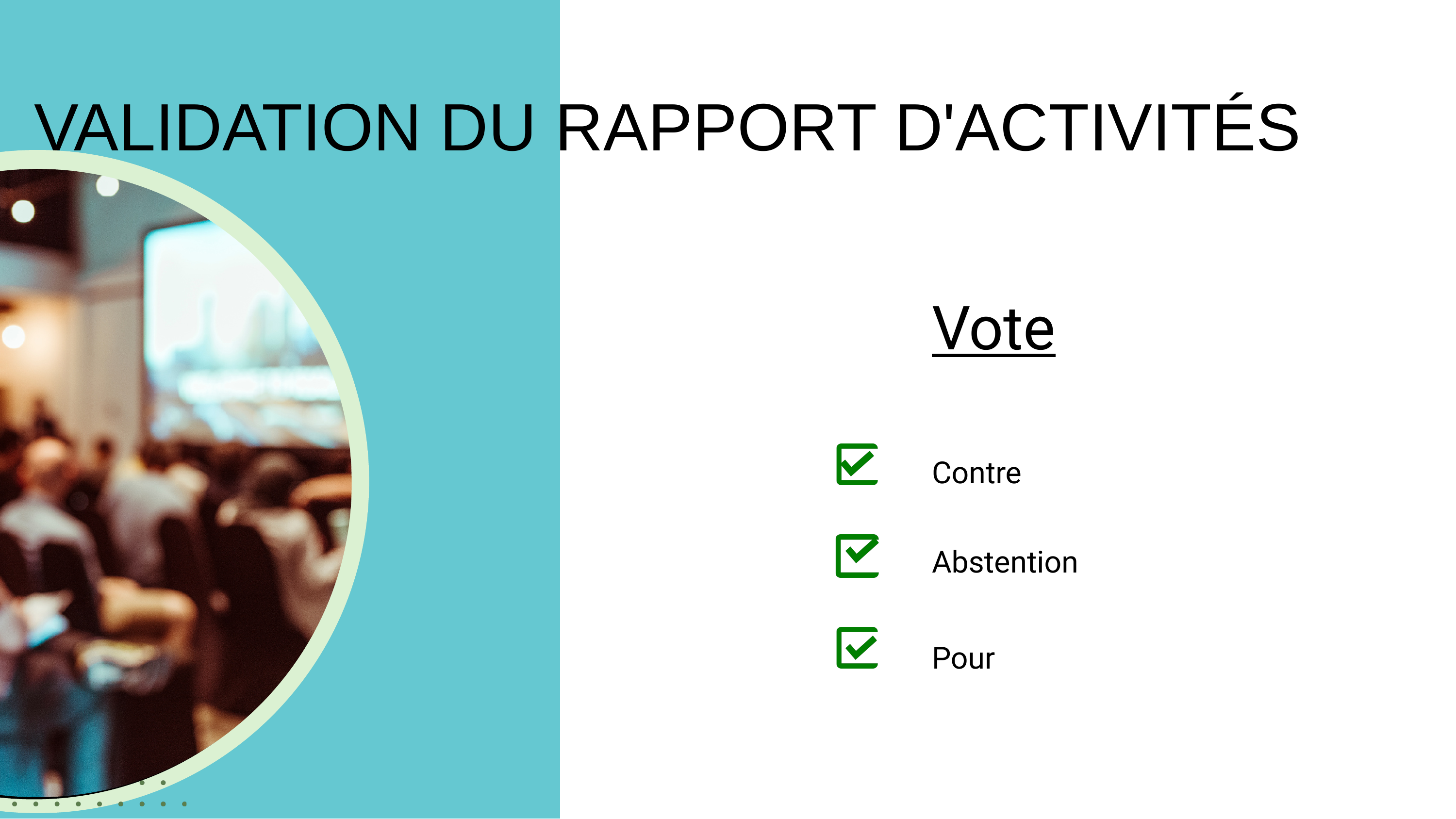

VALIDATION DU RAPPORT D'ACTIVITÉS

Vote
Contre

Abstention

Pour